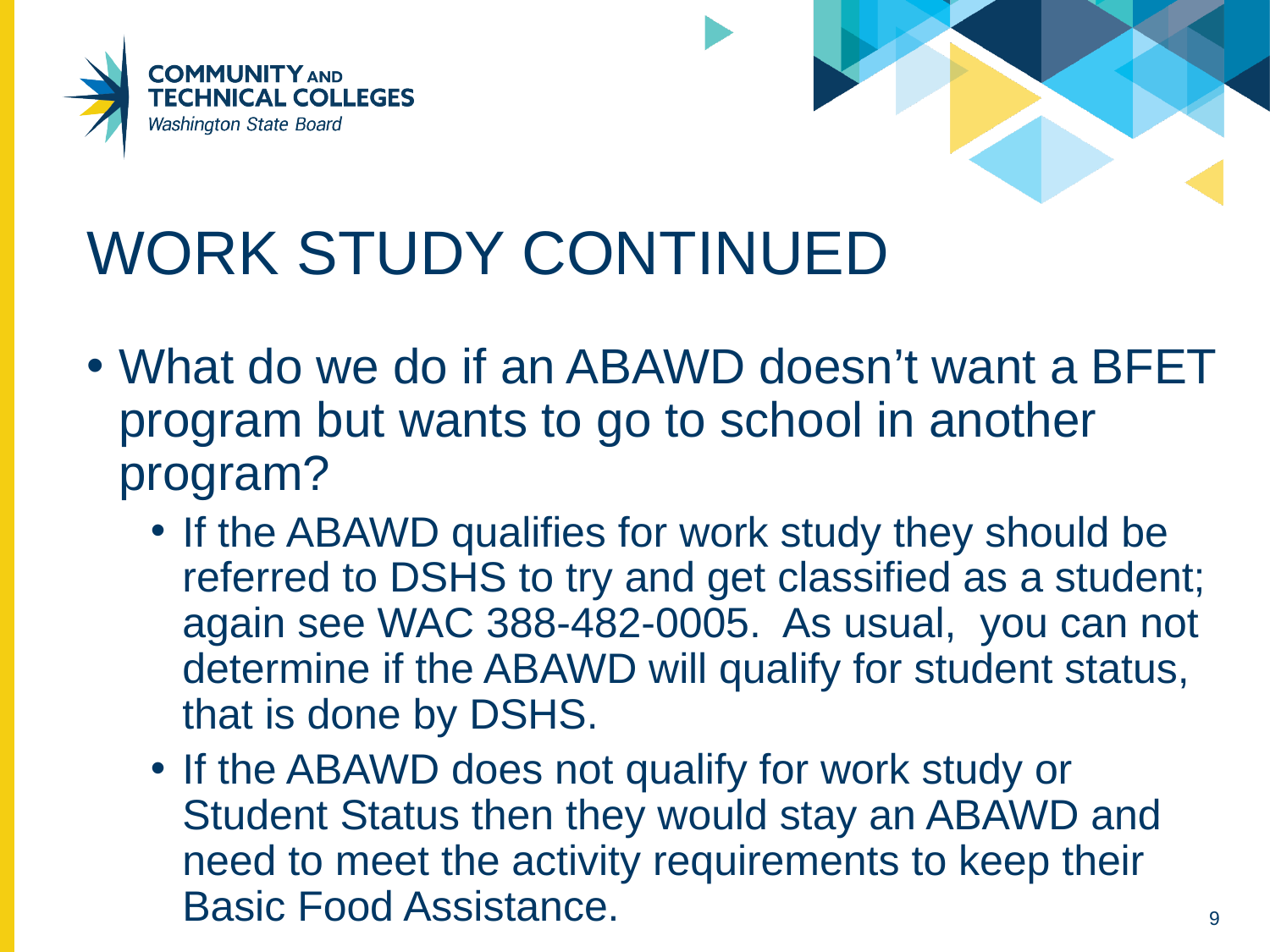

# Work Study Continued
What do we do if an ABAWD doesn’t want a BFET program but wants to go to school in another program?
If the ABAWD qualifies for work study they should be referred to DSHS to try and get classified as a student; again see WAC 388-482-0005.  As usual,  you can not determine if the ABAWD will qualify for student status, that is done by DSHS.
If the ABAWD does not qualify for work study or Student Status then they would stay an ABAWD and need to meet the activity requirements to keep their Basic Food Assistance.
9